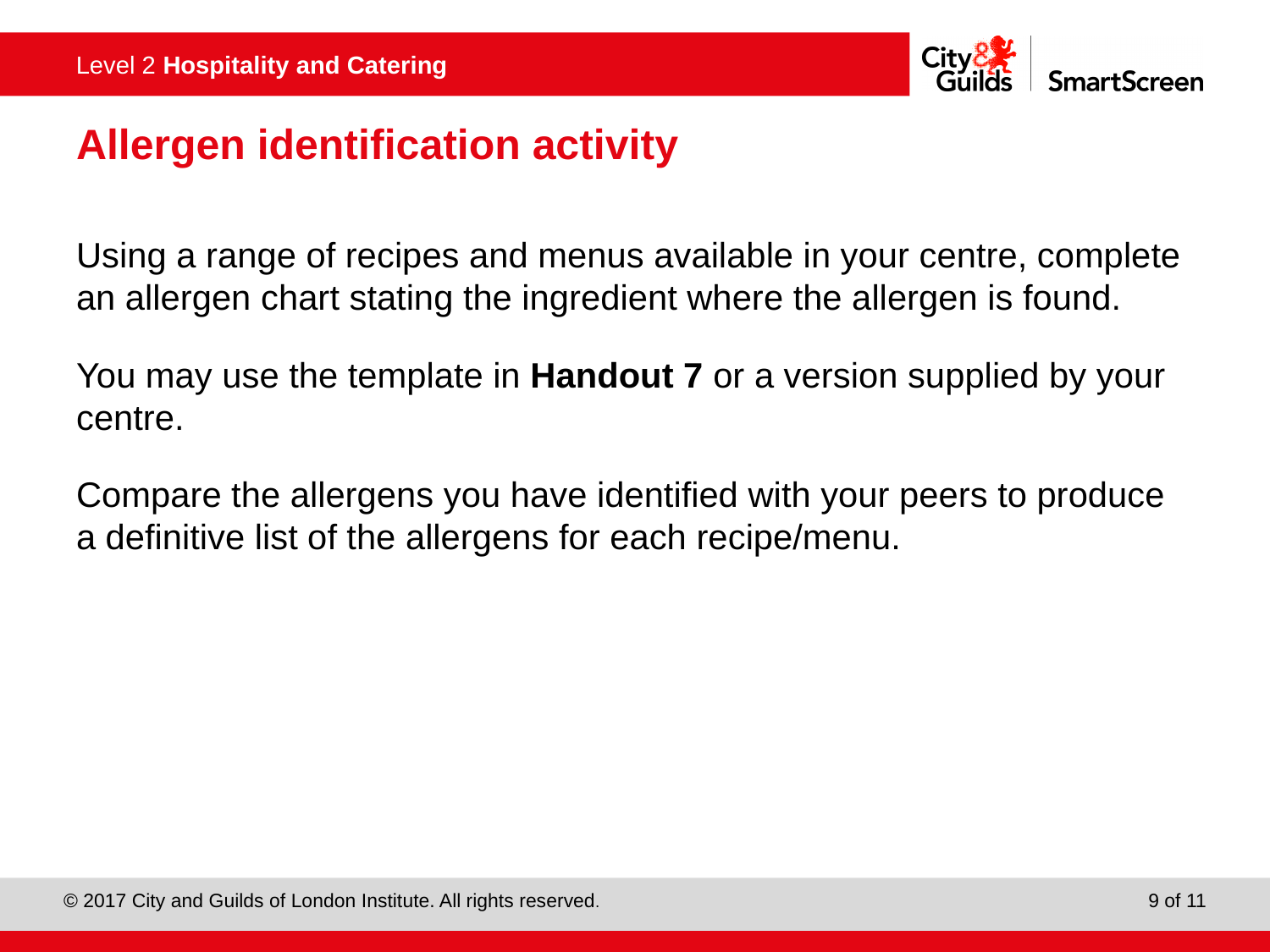

# Allergen identification activity
Using a range of recipes and menus available in your centre, complete an allergen chart stating the ingredient where the allergen is found.
You may use the template in Handout 7 or a version supplied by your centre.
Compare the allergens you have identified with your peers to produce a definitive list of the allergens for each recipe/menu.